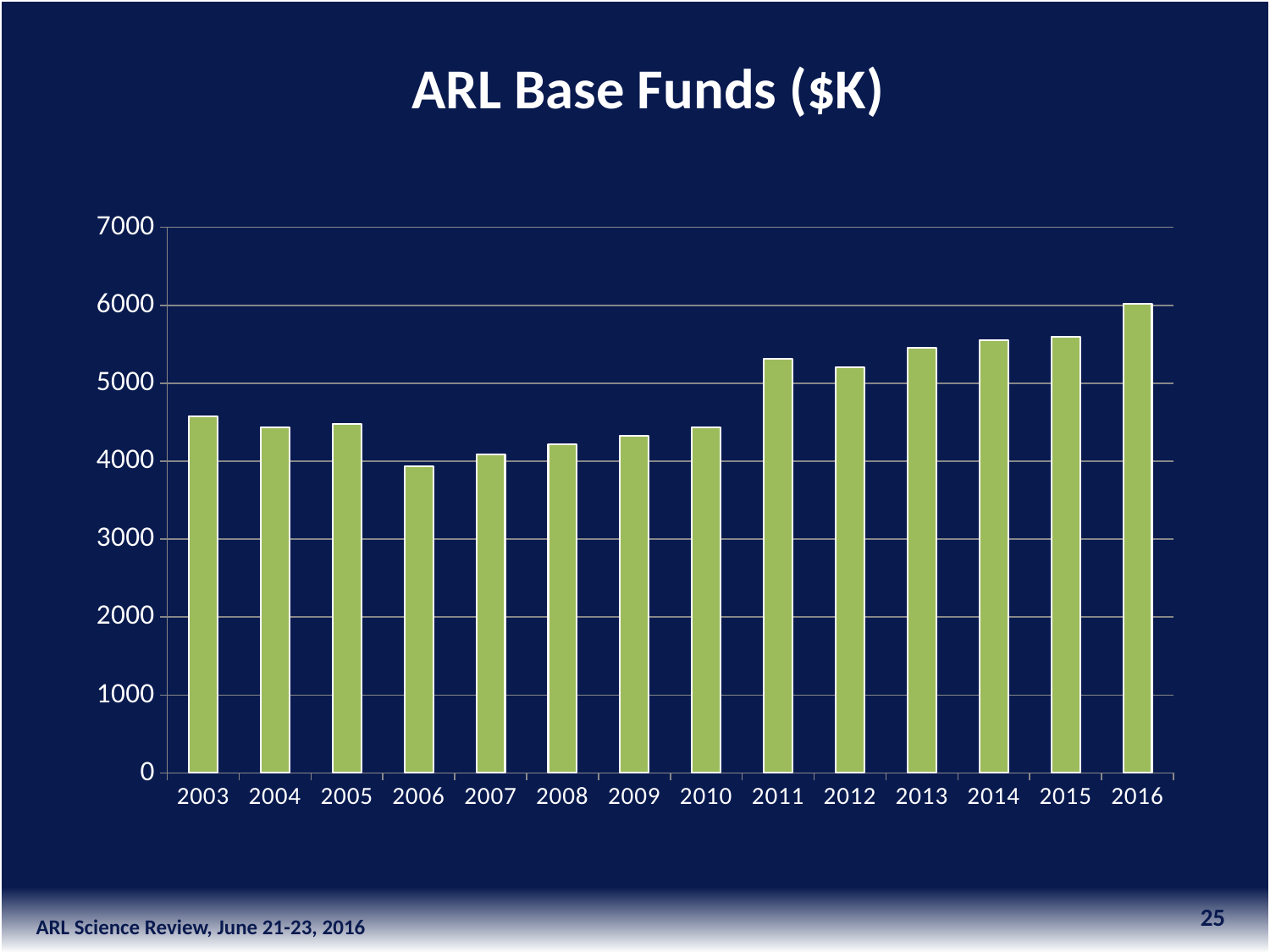

ARL Base Funds ($K)

### Chart

| Category |  |
|---|---|
| 2003 | 4574.0 |
| 2004 | 4435.0 |
| 2005 | 4476.0 |
| 2006 | 3937.0 |
| 2007 | 4083.0 |
| 2008 | 4220.0 |
| 2009 | 4330.0 |
| 2010 | 4431.0 |
| 2011 | 5317.0 |
| 2012 | 5205.0 |
| 2013 | 5452.0 |
| 2014 | 5554.0 |
| 2015 | 5597.0 |
| 2016 | 6018.0 |
25
ARL Science Review, June 21-23, 2016